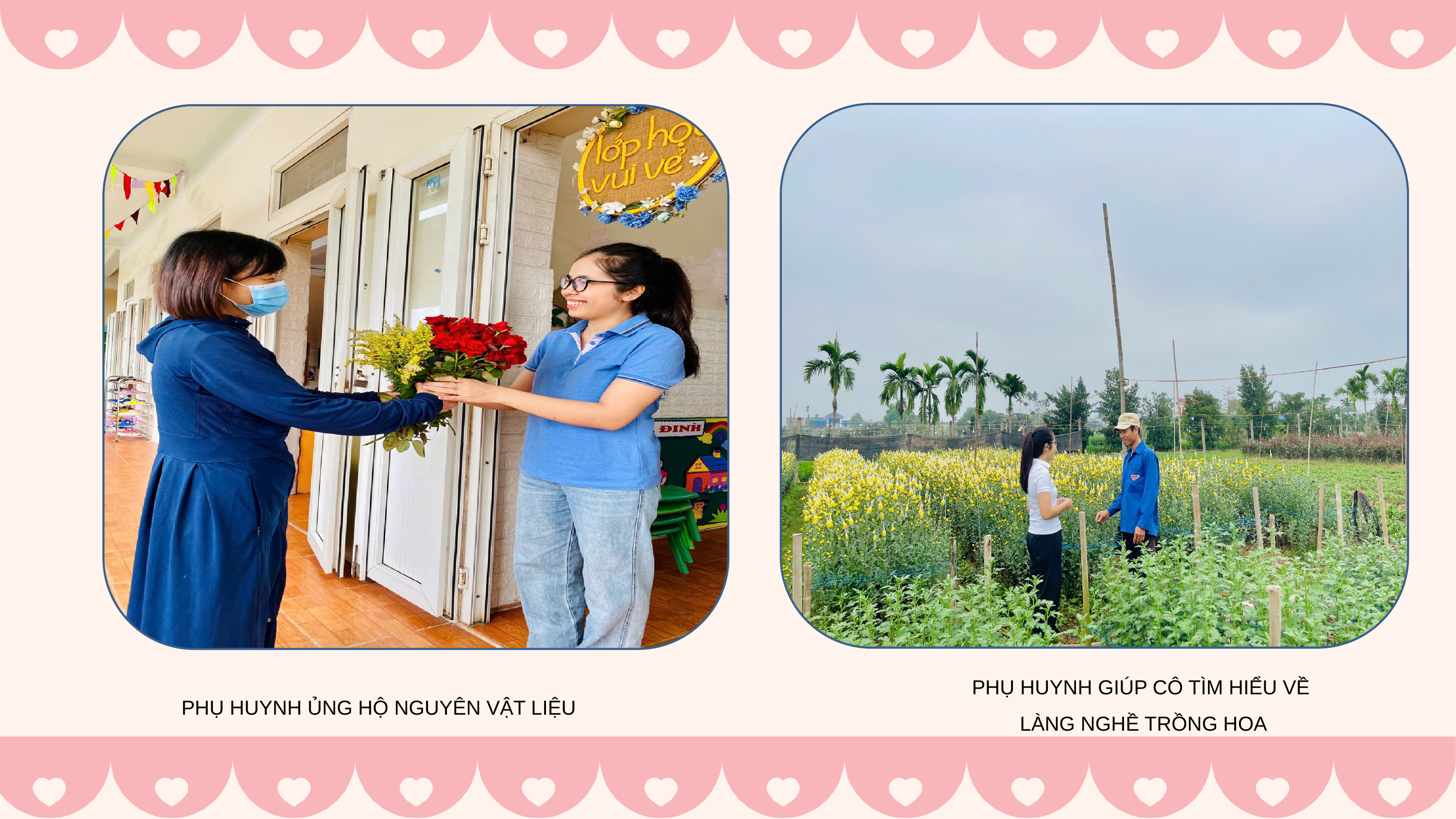

PHỤ HUYNH GIÚP CÔ TÌM HIỂU VỀ
LÀNG NGHỀ TRỒNG HOA
PHỤ HUYNH ỦNG HỘ NGUYÊN VẬT LIỆU